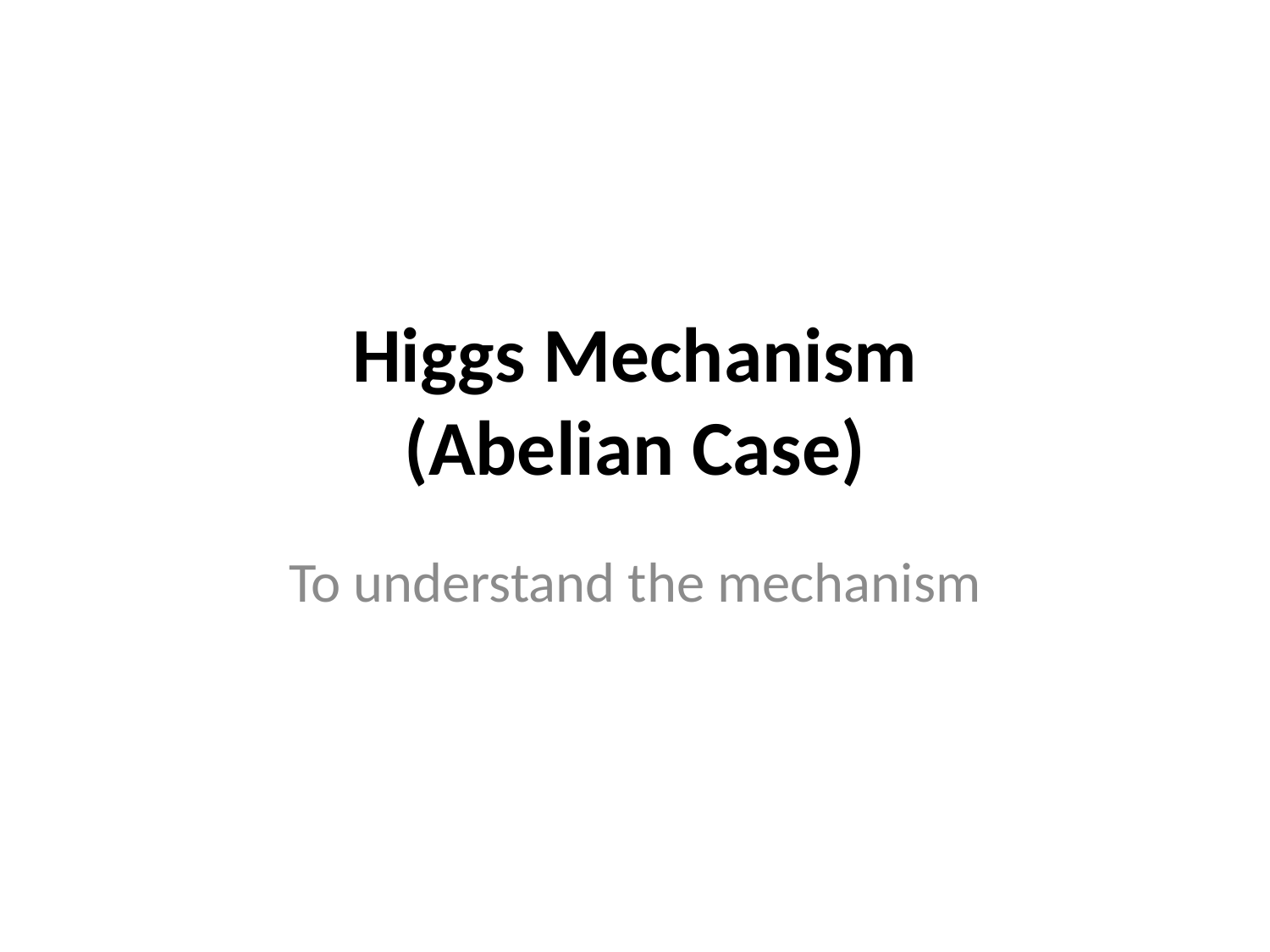

# Higgs Mechanism (Abelian Case)
To understand the mechanism